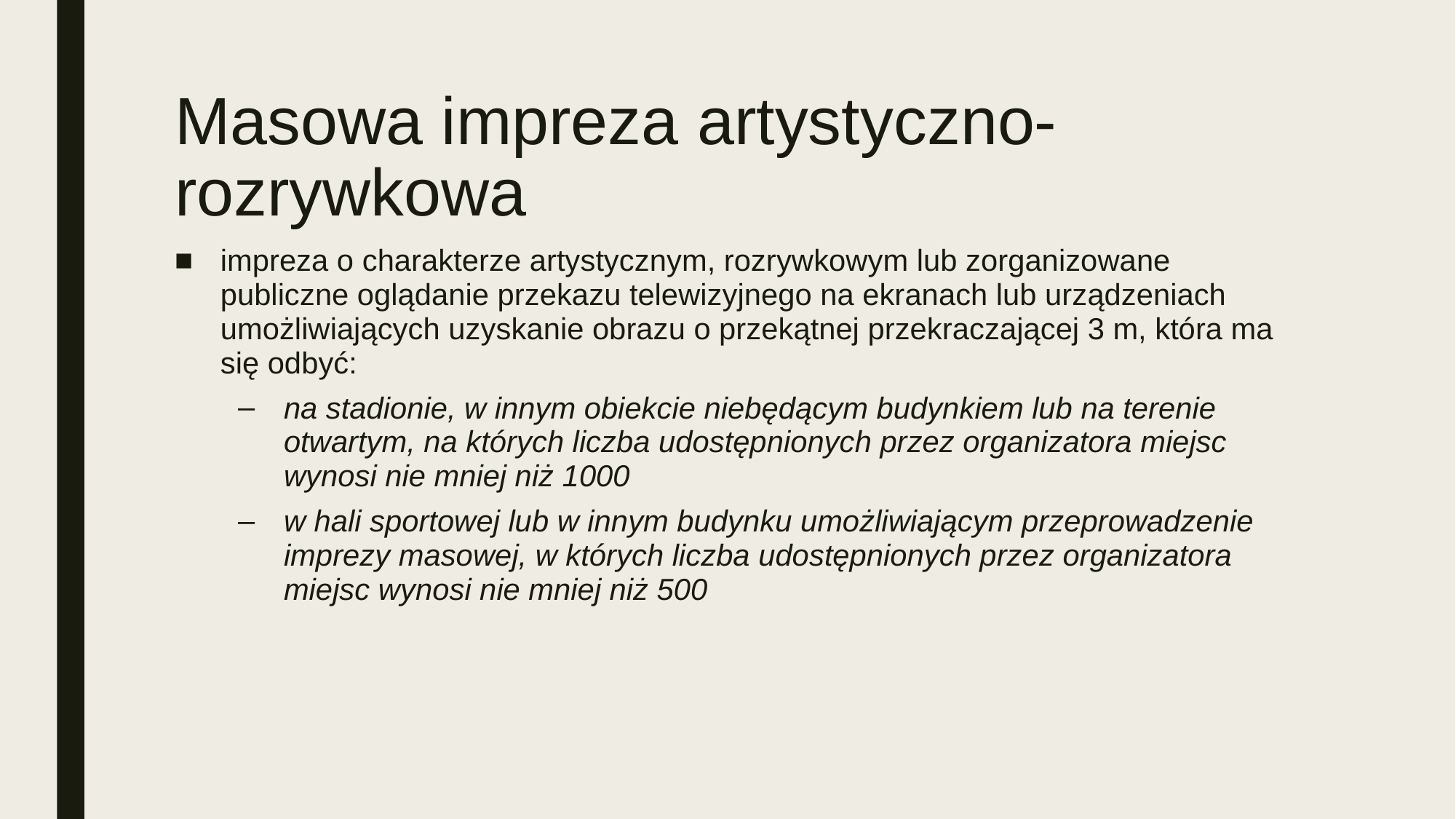

# Masowa impreza artystyczno-rozrywkowa
impreza o charakterze artystycznym, rozrywkowym lub zorganizowane publiczne oglądanie przekazu telewizyjnego na ekranach lub urządzeniach umożliwiających uzyskanie obrazu o przekątnej przekraczającej 3 m, która ma się odbyć:
na stadionie, w innym obiekcie niebędącym budynkiem lub na terenie otwartym, na których liczba udostępnionych przez organizatora miejsc wynosi nie mniej niż 1000
w hali sportowej lub w innym budynku umożliwiającym przeprowadzenie imprezy masowej, w których liczba udostępnionych przez organizatora miejsc wynosi nie mniej niż 500